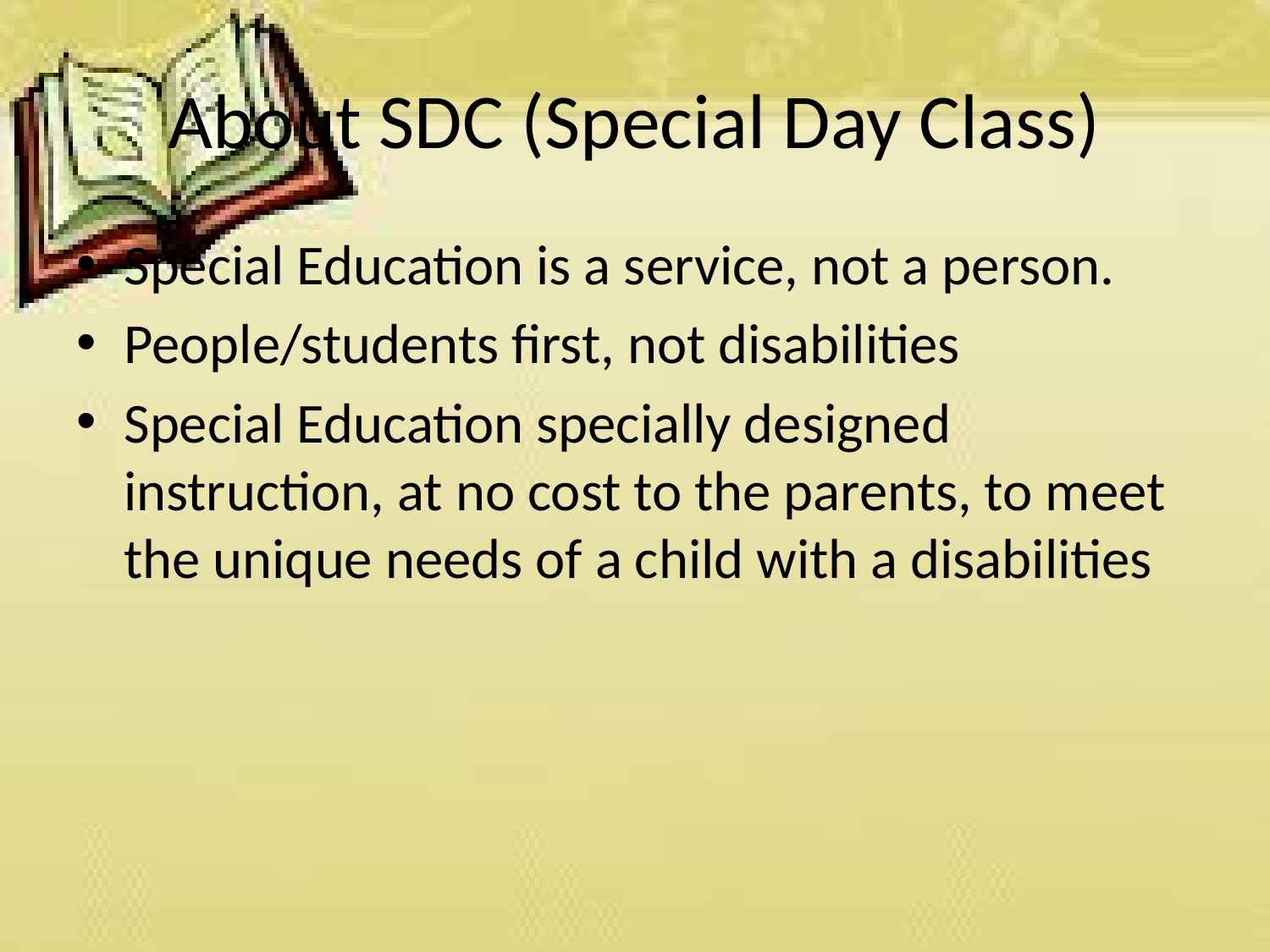

# About SDC (Special Day Class)
Special Education is a service, not a person.
People/students first, not disabilities
Special Education specially designed instruction, at no cost to the parents, to meet the unique needs of a child with a disabilities